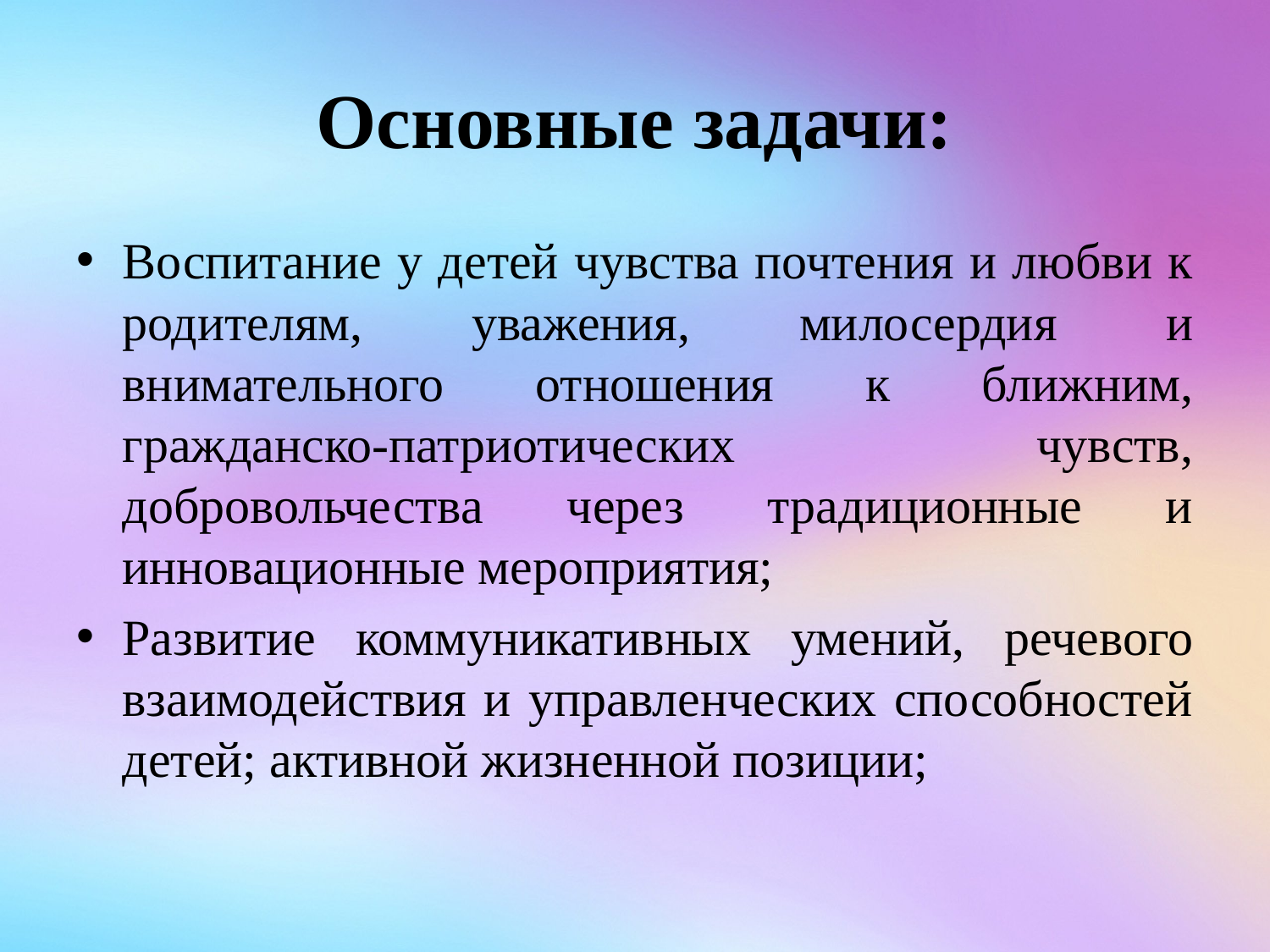

# Основные задачи:
Воспитание у детей чувства почтения и любви к родителям, уважения, милосердия и внимательного отношения к ближним, гражданско-патриотических чувств, добровольчества через традиционные и инновационные мероприятия;
Развитие коммуникативных умений, речевого взаимодействия и управленческих способностей детей; активной жизненной позиции;